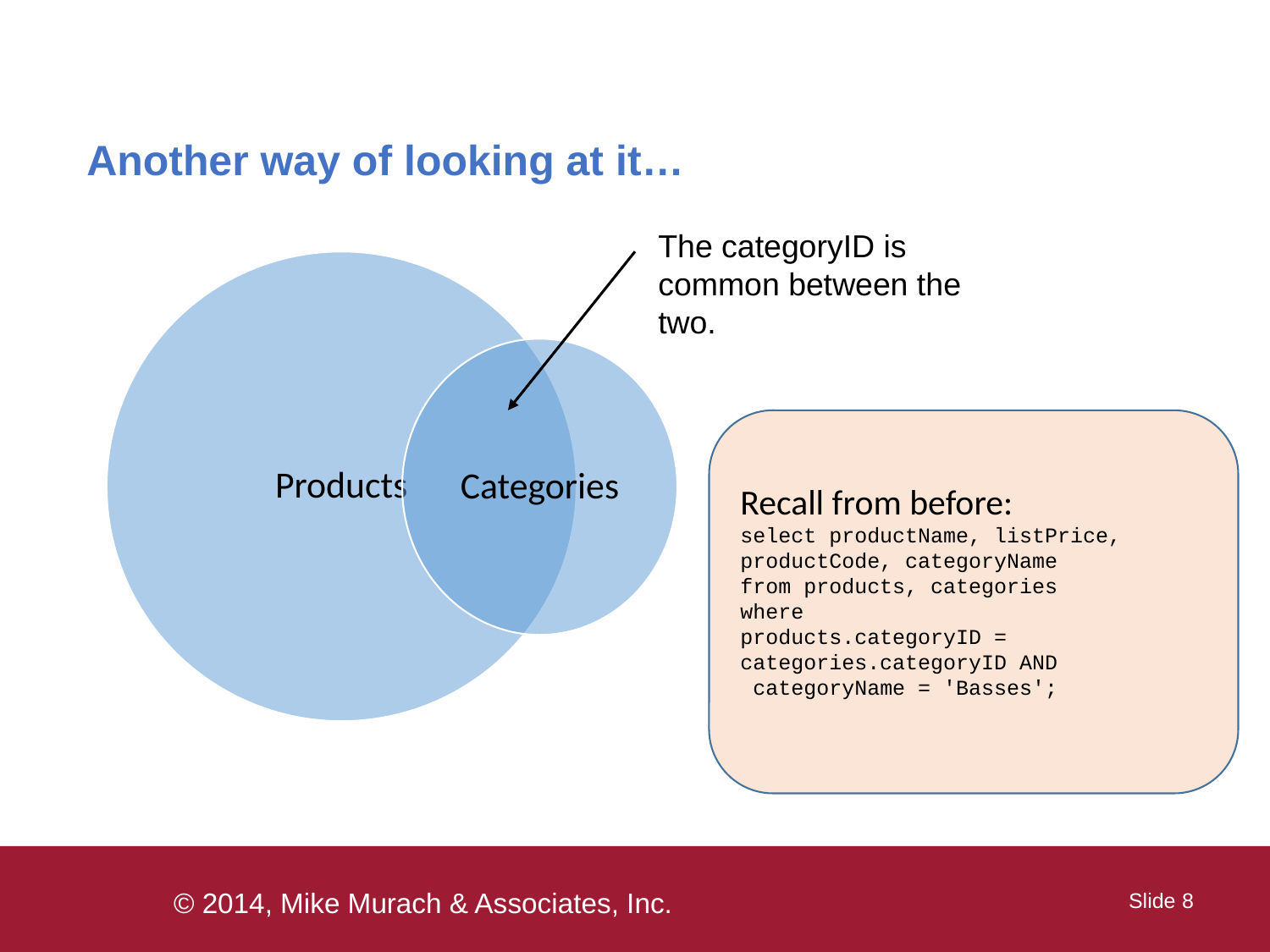

#
Another way of looking at it…
Products
Categories
The categoryID is common between the two.
Recall from before:
select productName, listPrice, productCode, categoryName
from products, categories
where
products.categoryID = categories.categoryID AND
 categoryName = 'Basses';

 Slide 8
© 2014, Mike Murach & Associates, Inc.